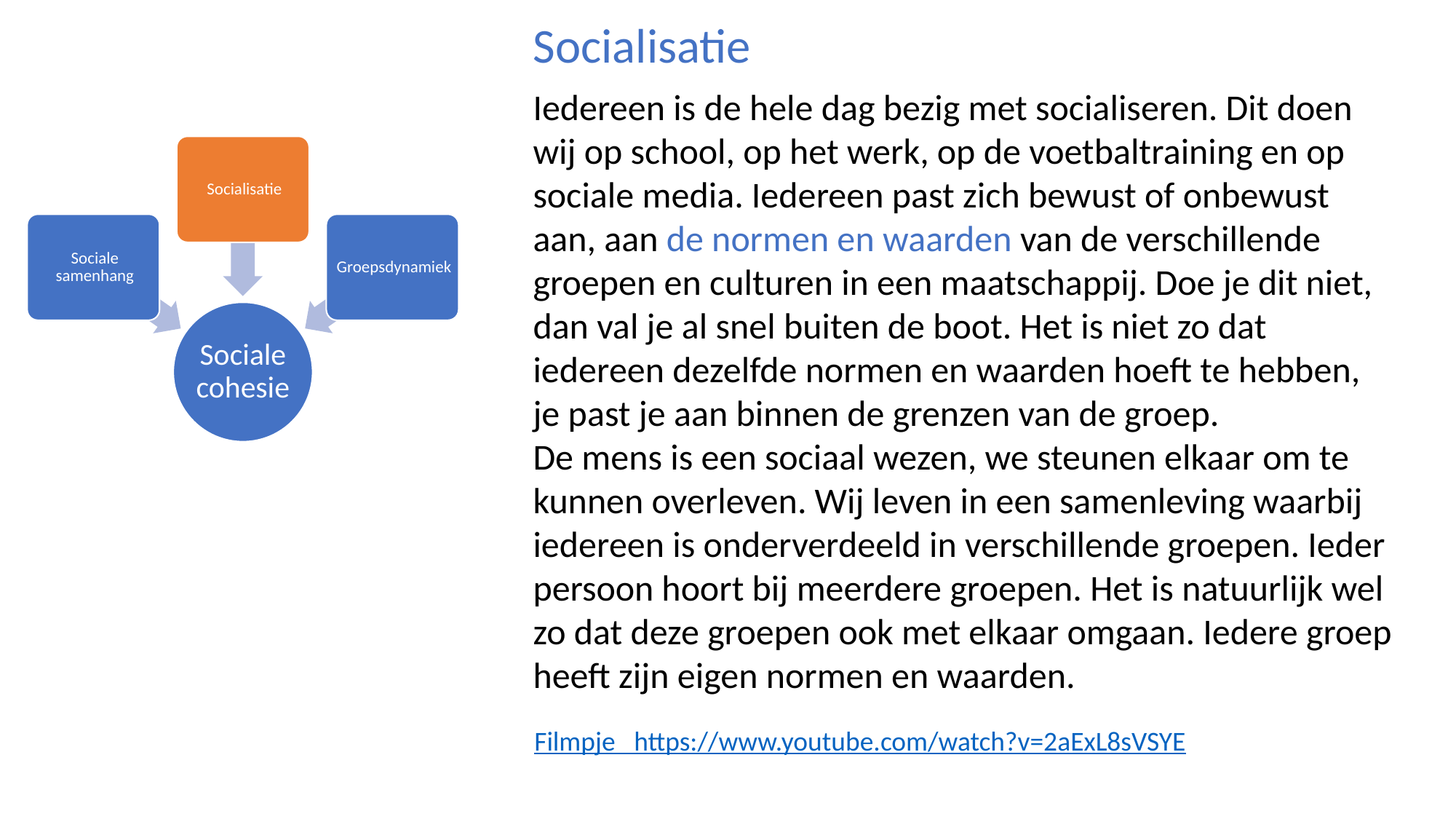

Socialisatie
Iedereen is de hele dag bezig met socialiseren. Dit doen wij op school, op het werk, op de voetbaltraining en op sociale media. Iedereen past zich bewust of onbewust aan, aan de normen en waarden van de verschillende groepen en culturen in een maatschappij. Doe je dit niet, dan val je al snel buiten de boot. Het is niet zo dat iedereen dezelfde normen en waarden hoeft te hebben, je past je aan binnen de grenzen van de groep.
De mens is een sociaal wezen, we steunen elkaar om te kunnen overleven. Wij leven in een samenleving waarbij iedereen is onderverdeeld in verschillende groepen. Ieder persoon hoort bij meerdere groepen. Het is natuurlijk wel zo dat deze groepen ook met elkaar omgaan. Iedere groep heeft zijn eigen normen en waarden.
Sociale cohesie
Sociale samenhang
Socialisatie
Groepsdynamiek
Filmpje   https://www.youtube.com/watch?v=2aExL8sVSYE